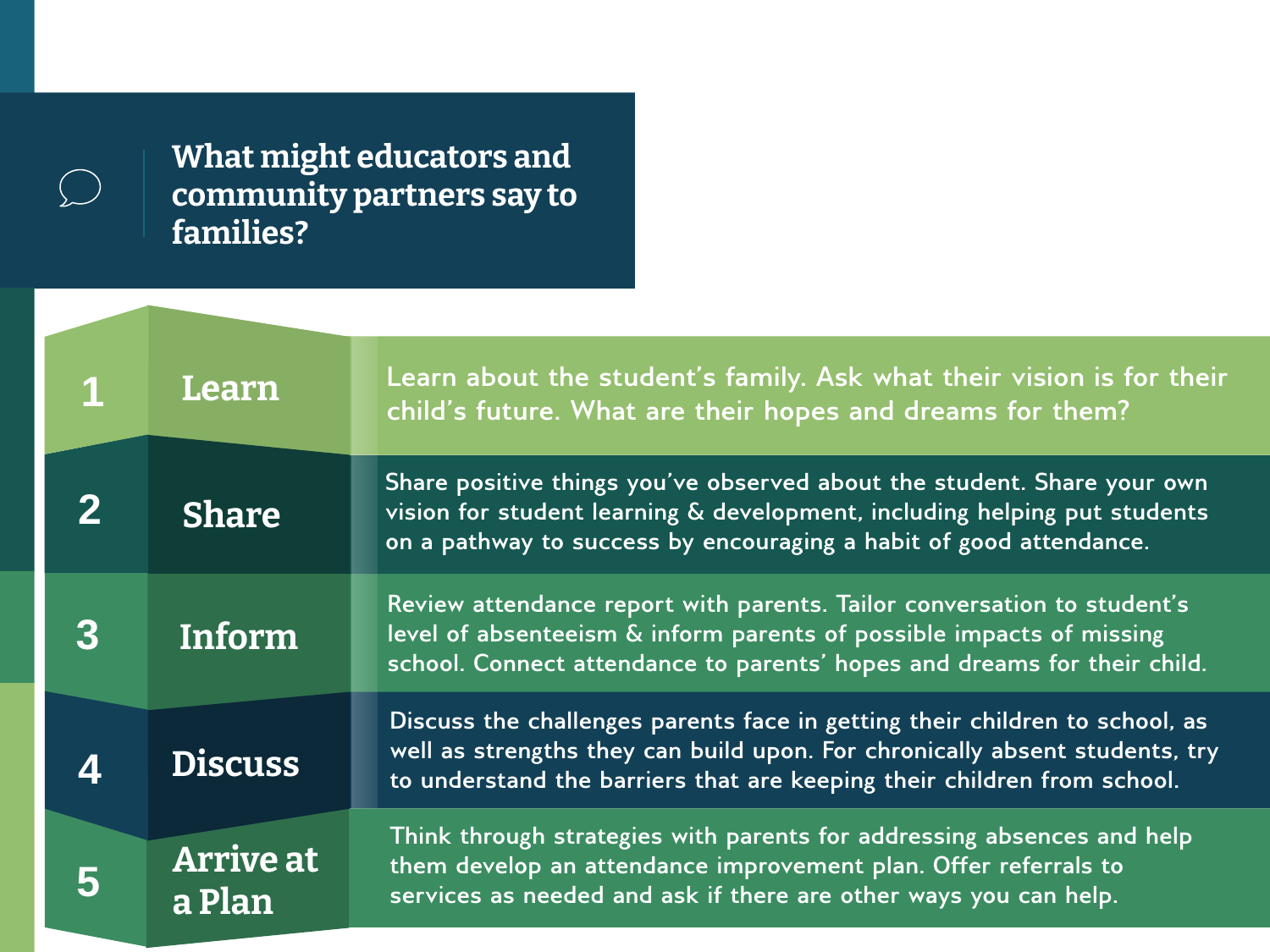

# What might educators and community partners say to families?

1
Learn about the student’s family. Ask what their vision is for their child’s future. What are their hopes and dreams for them?
Learn

2
Share positive things you’ve observed about the student. Share your own vision for student learning & development, including helping put students on a pathway to success by encouraging a habit of good attendance.
Share

3
Review attendance report with parents. Tailor conversation to student’s level of absenteeism & inform parents of possible impacts of missing school. Connect attendance to parents’ hopes and dreams for their child.
Inform

Discuss the challenges parents face in getting their children to school, as well as strengths they can build upon. For chronically absent students, try to understand the barriers that are keeping their children from school.
4
Discuss

Think through strategies with parents for addressing absences and help them develop an attendance improvement plan. Offer referrals to         services as needed and ask if there are other ways you can help.
Arrive at
a Plan
5